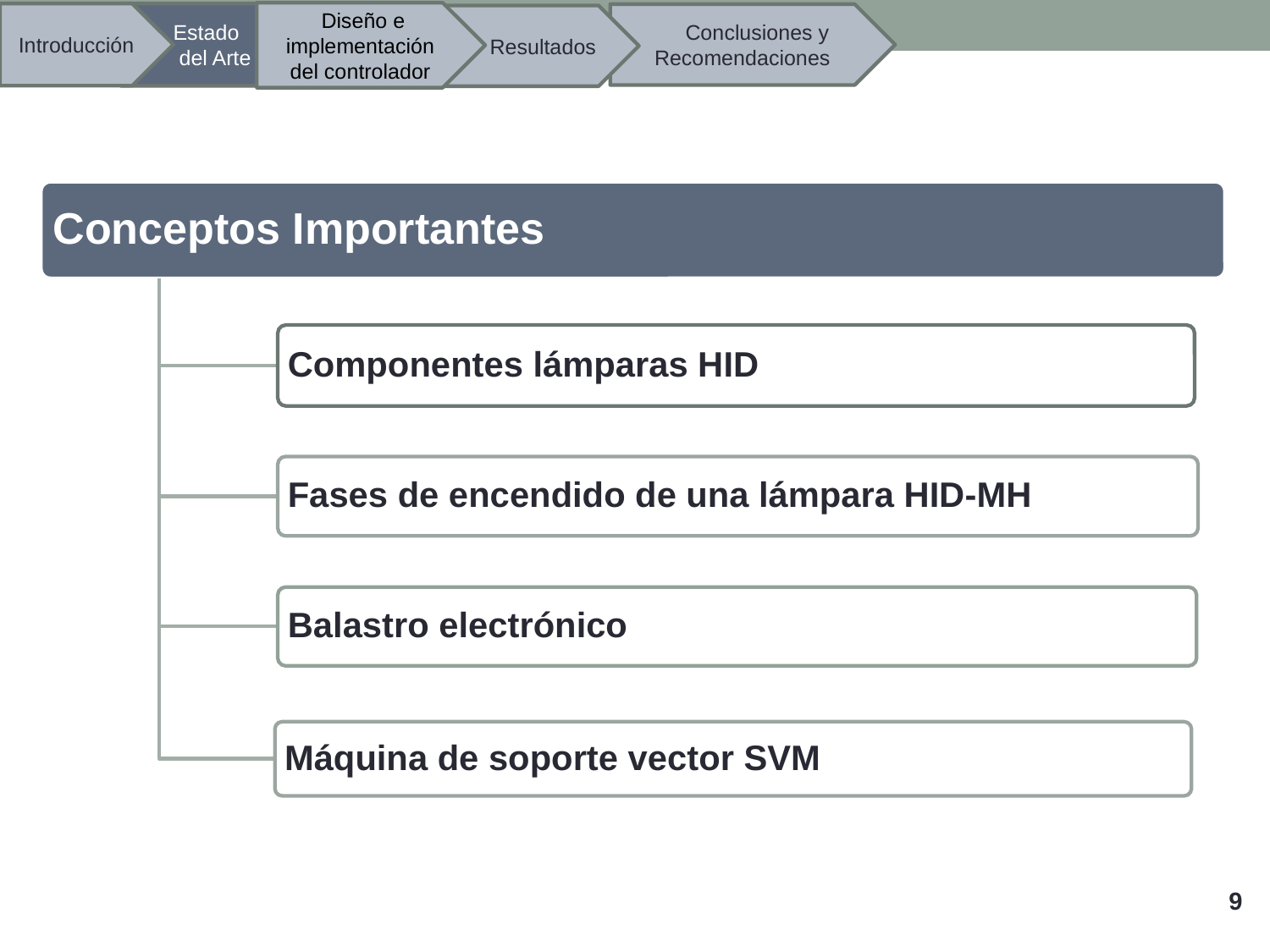

Diseño e implementación del controlador

Introducción
    Estado
     del Arte
     Conclusiones y Recomendaciones
     Resultados
Conceptos Importantes
Componentes lámparas HID
Fases de encendido de una lámpara HID-MH
Balastro electrónico
Máquina de soporte vector SVM
9